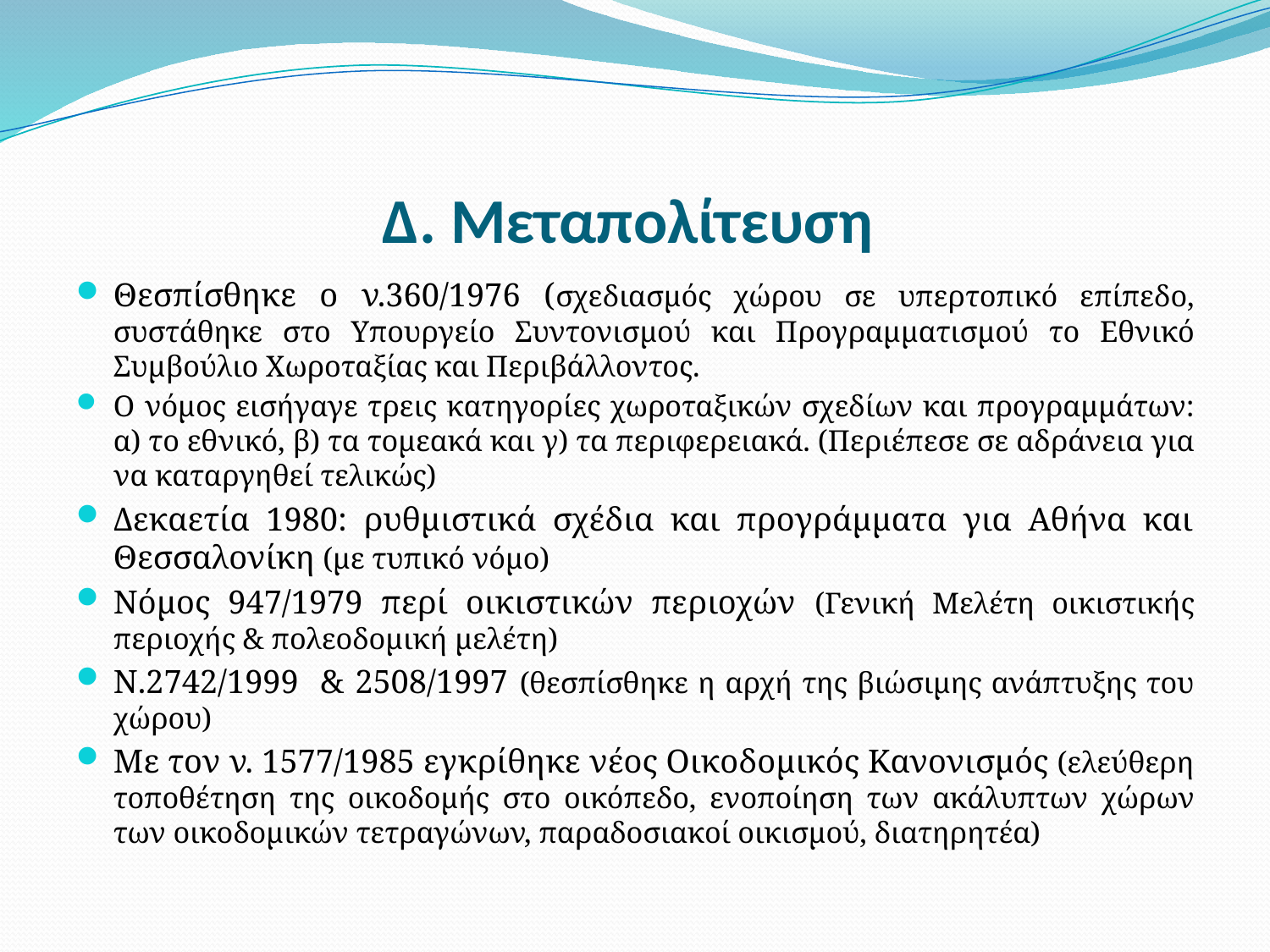

# Δ. Μεταπολίτευση
Θεσπίσθηκε ο ν.360/1976 (σχεδιασμός χώρου σε υπερτοπικό επίπεδο, συστάθηκε στο Υπουργείο Συντονισμού και Προγραμματισμού το Εθνικό Συμβούλιο Χωροταξίας και Περιβάλλοντος.
Ο νόμος εισήγαγε τρεις κατηγορίες χωροταξικών σχεδίων και προγραμμάτων: α) το εθνικό, β) τα τομεακά και γ) τα περιφερειακά. (Περιέπεσε σε αδράνεια για να καταργηθεί τελικώς)
Δεκαετία 1980: ρυθμιστικά σχέδια και προγράμματα για Αθήνα και Θεσσαλονίκη (με τυπικό νόμο)
Νόμος 947/1979 περί οικιστικών περιοχών (Γενική Μελέτη οικιστικής περιοχής & πολεοδομική μελέτη)
Ν.2742/1999  & 2508/1997 (θεσπίσθηκε η αρχή της βιώσιμης ανάπτυξης του χώρου)
Με τον ν. 1577/1985 εγκρίθηκε νέος Οικοδομικός Κανονισμός (ελεύθερη τοποθέτηση της οικοδομής στο οικόπεδο, ενοποίηση των ακάλυπτων χώρων των οικοδομικών τετραγώνων, παραδοσιακοί οικισμού, διατηρητέα)